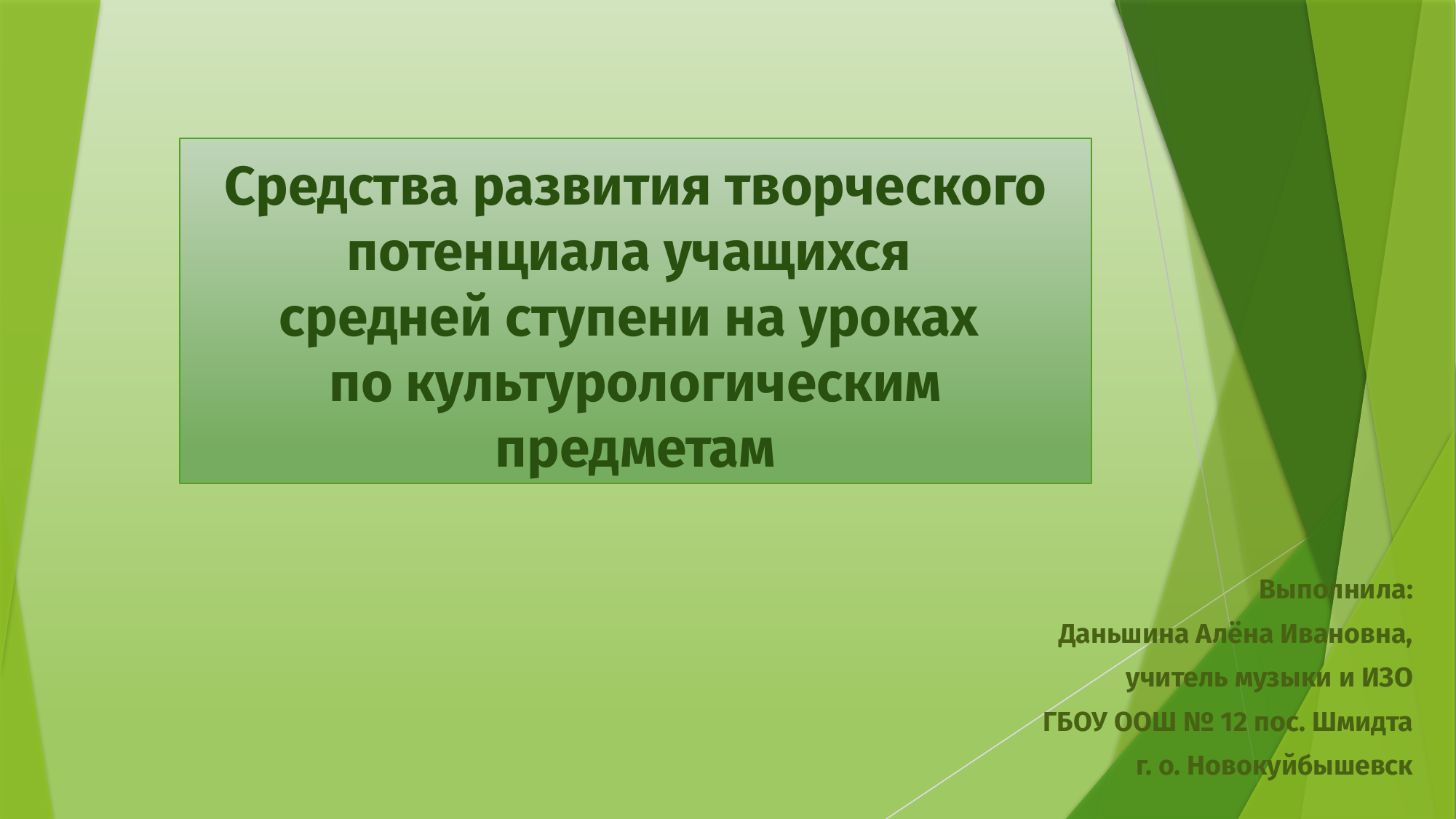

# Средства развития творческого потенциала учащихся средней ступени на уроках по культурологическим предметам
Выполнила:
Даньшина Алёна Ивановна,
учитель музыки и ИЗО
ГБОУ ООШ № 12 пос. Шмидта
г. о. Новокуйбышевск